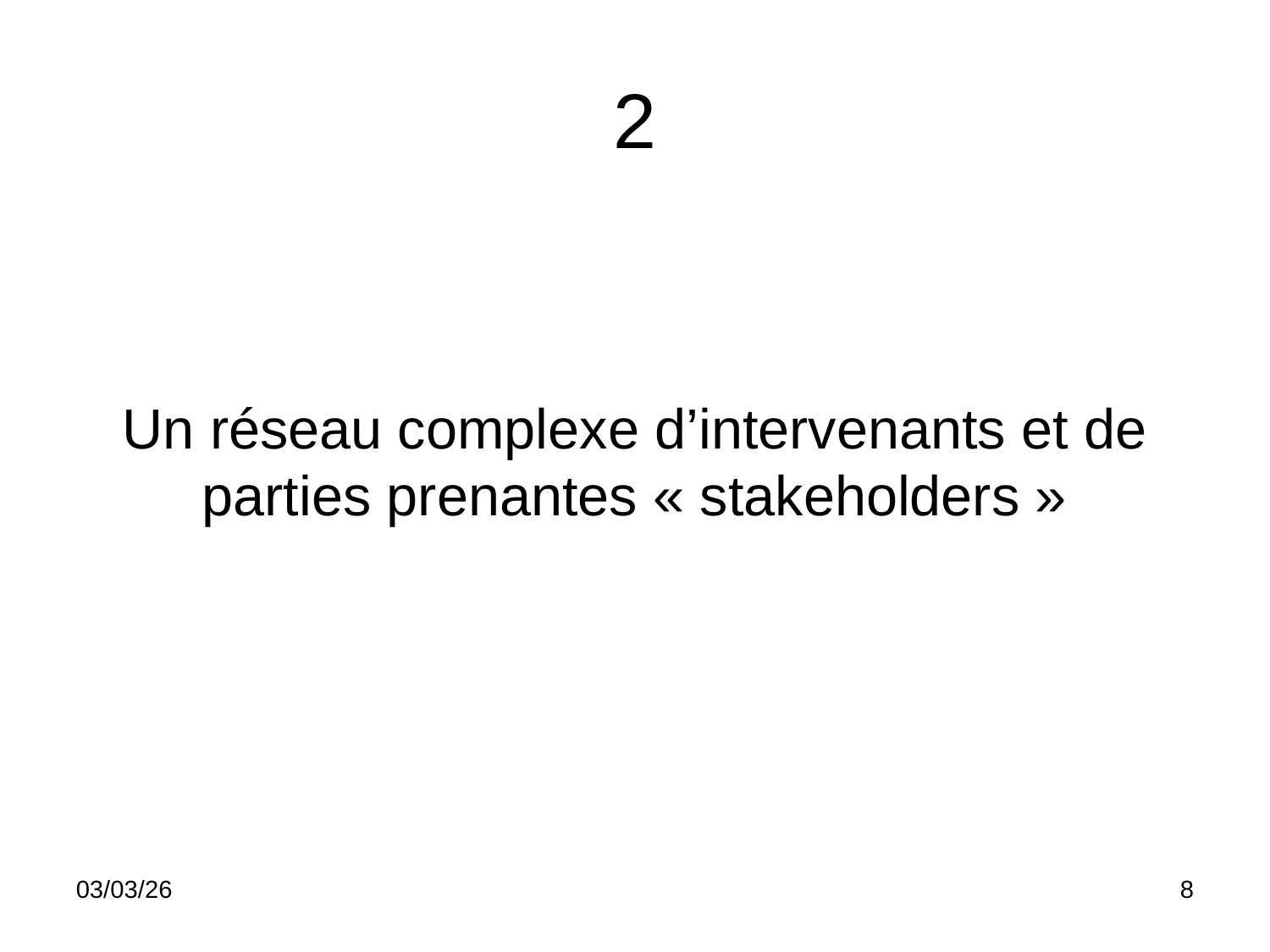

# 2

Un réseau complexe d’intervenants et de parties prenantes « stakeholders »
03/03/26
8